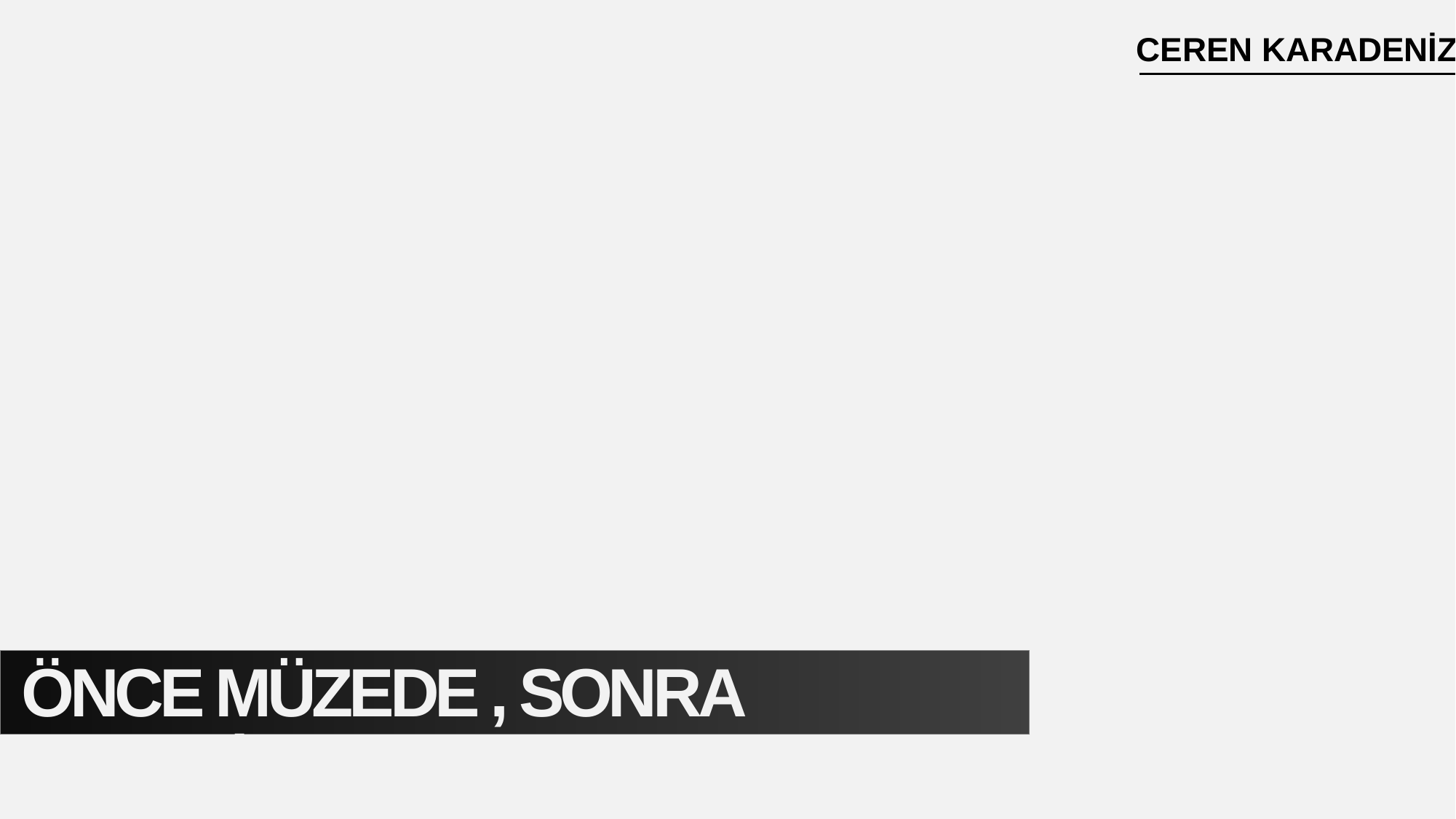

CEREN KARADENİZ
# ÖNCE MÜZEDE , SONRA DERSLİKTE!

CEREN KARADENİZ